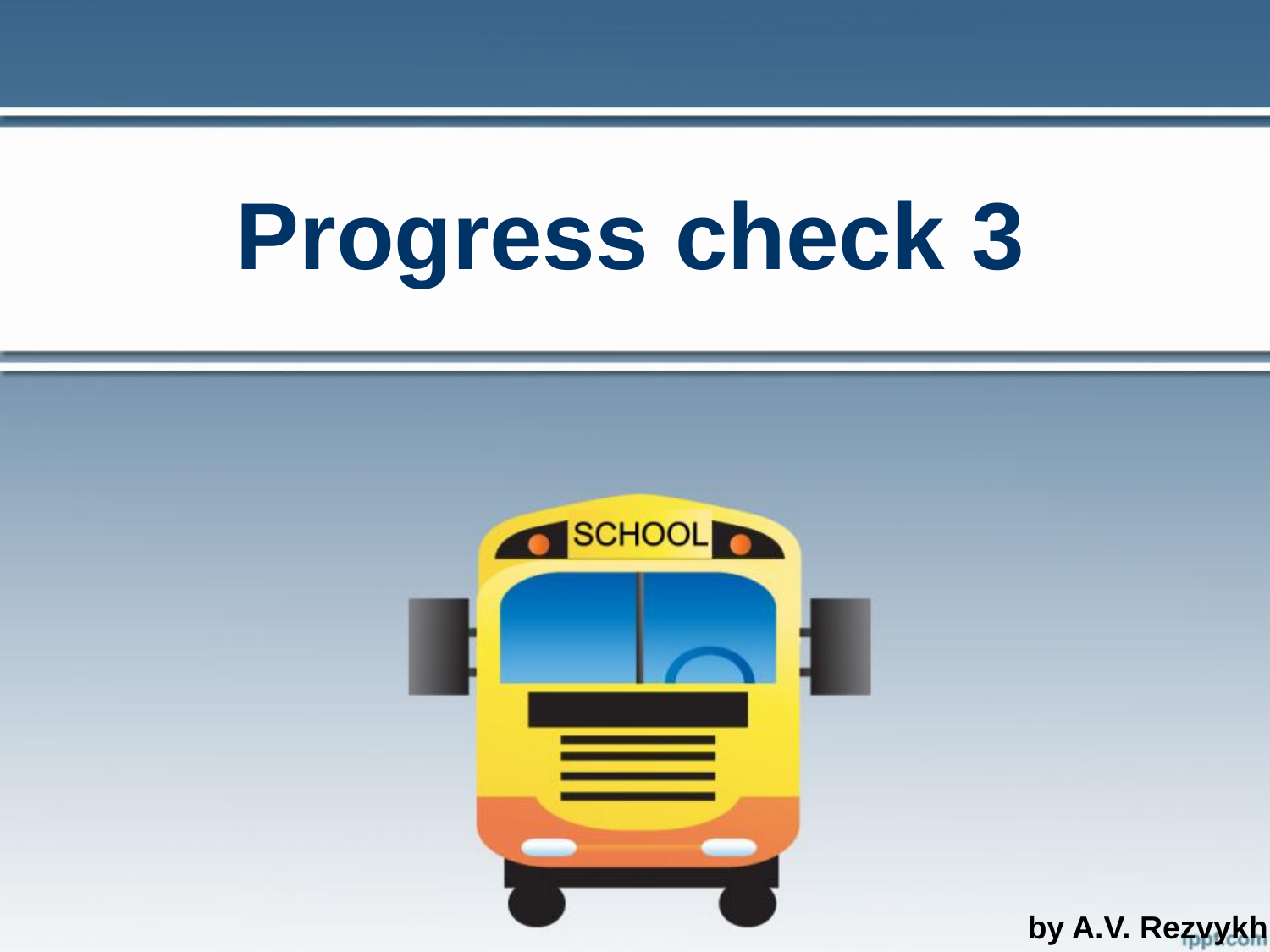

# Progress check 3
by A.V. Rezvykh